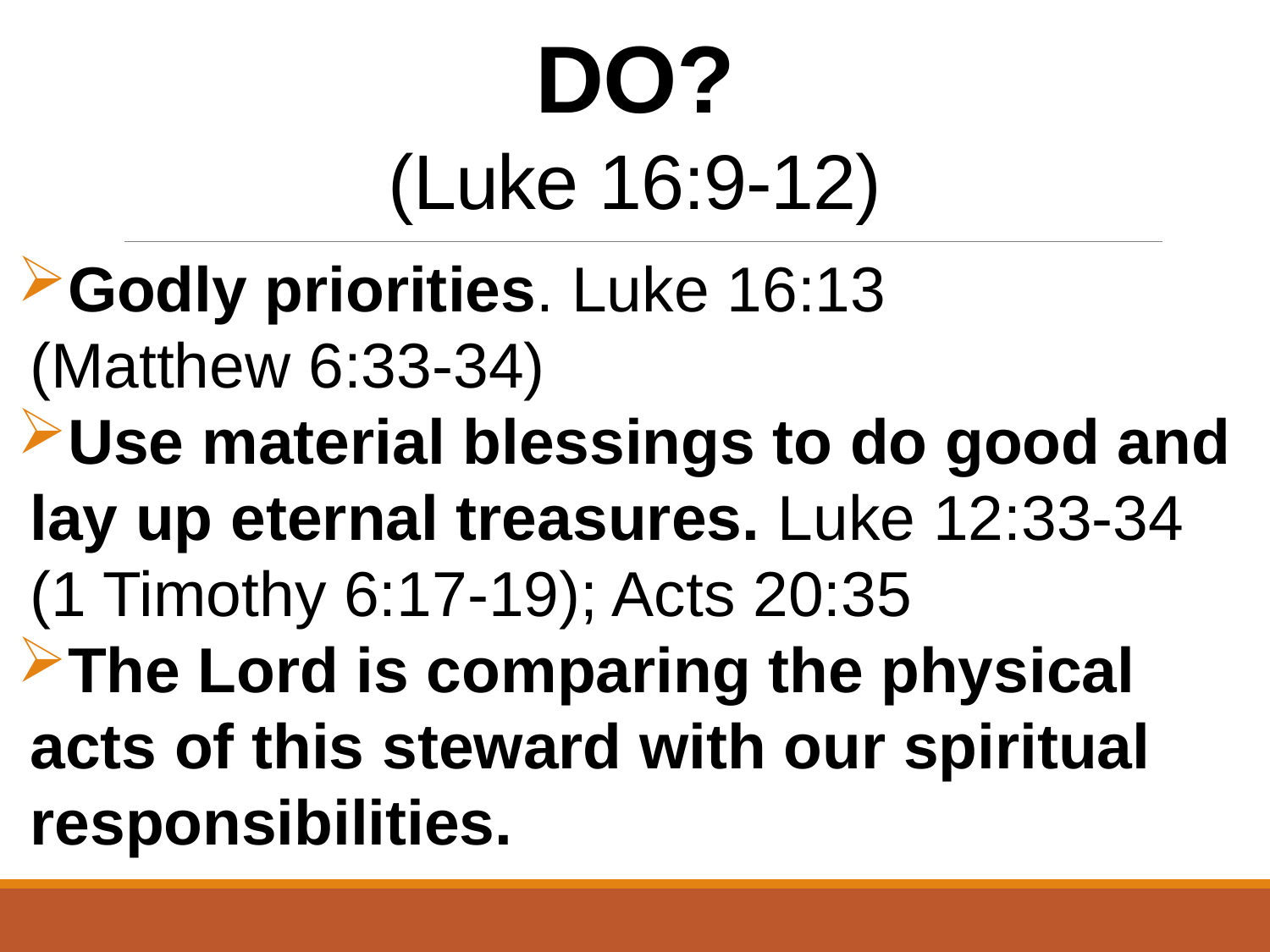

# What Should We Do? (Luke 16:9-12)
Godly priorities. Luke 16:13
(Matthew 6:33-34)
Use material blessings to do good and lay up eternal treasures. Luke 12:33-34
(1 Timothy 6:17-19); Acts 20:35
The Lord is comparing the physical acts of this steward with our spiritual responsibilities.
10